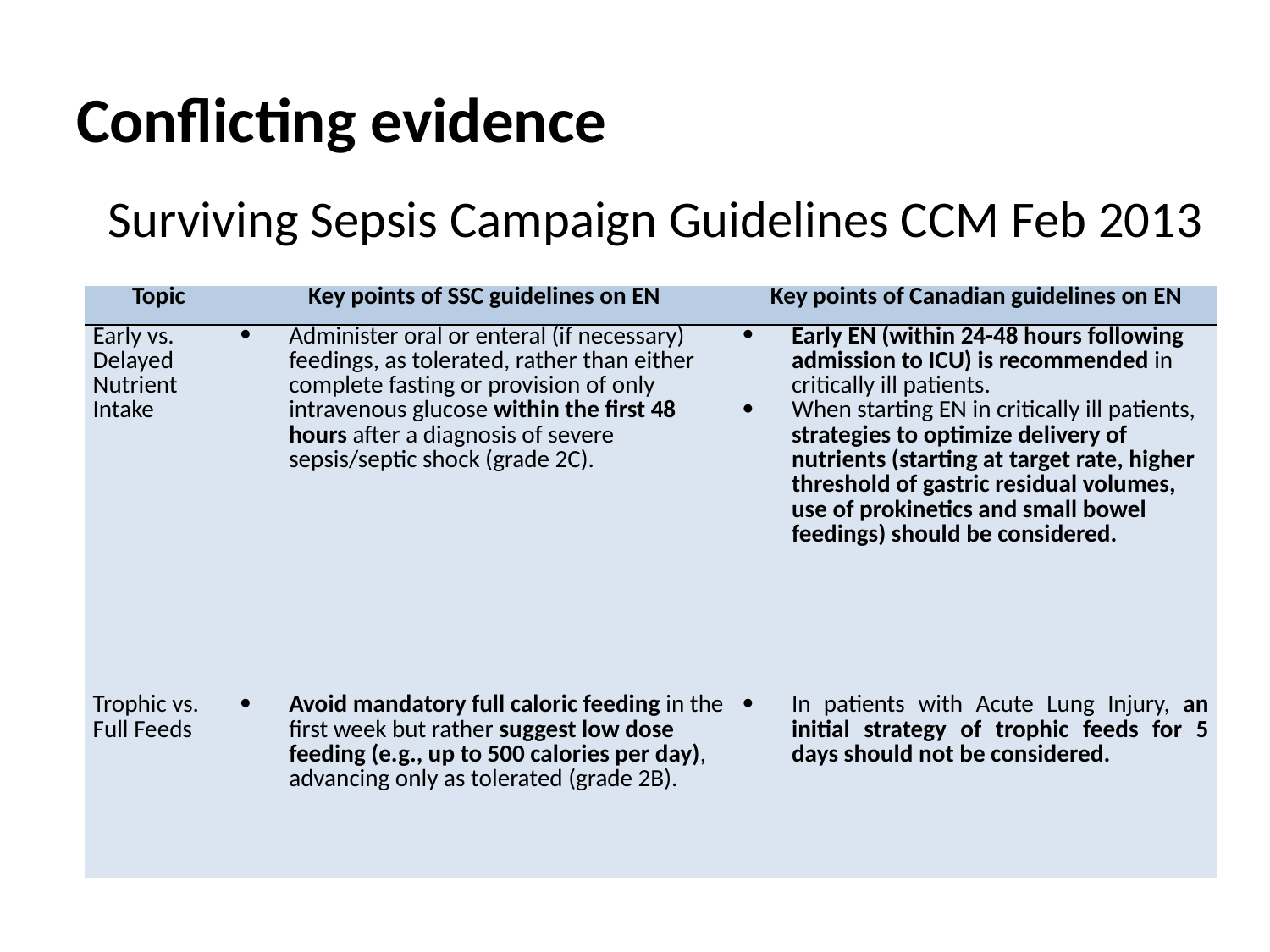

# Conflicting evidence
Surviving Sepsis Campaign Guidelines CCM Feb 2013

| Topic | Key points of SSC guidelines on EN | Key points of Canadian guidelines on EN |
| --- | --- | --- |
| Early vs. Delayed Nutrient Intake | Administer oral or enteral (if necessary) feedings, as tolerated, rather than either complete fasting or provision of only intravenous glucose within the first 48 hours after a diagnosis of severe sepsis/septic shock (grade 2C). | Early EN (within 24-48 hours following admission to ICU) is recommended in critically ill patients. When starting EN in critically ill patients, strategies to optimize delivery of nutrients (starting at target rate, higher threshold of gastric residual volumes, use of prokinetics and small bowel feedings) should be considered. |
| Trophic vs. Full Feeds | Avoid mandatory full caloric feeding in the first week but rather suggest low dose feeding (e.g., up to 500 calories per day), advancing only as tolerated (grade 2B). | In patients with Acute Lung Injury, an initial strategy of trophic feeds for 5 days should not be considered. |